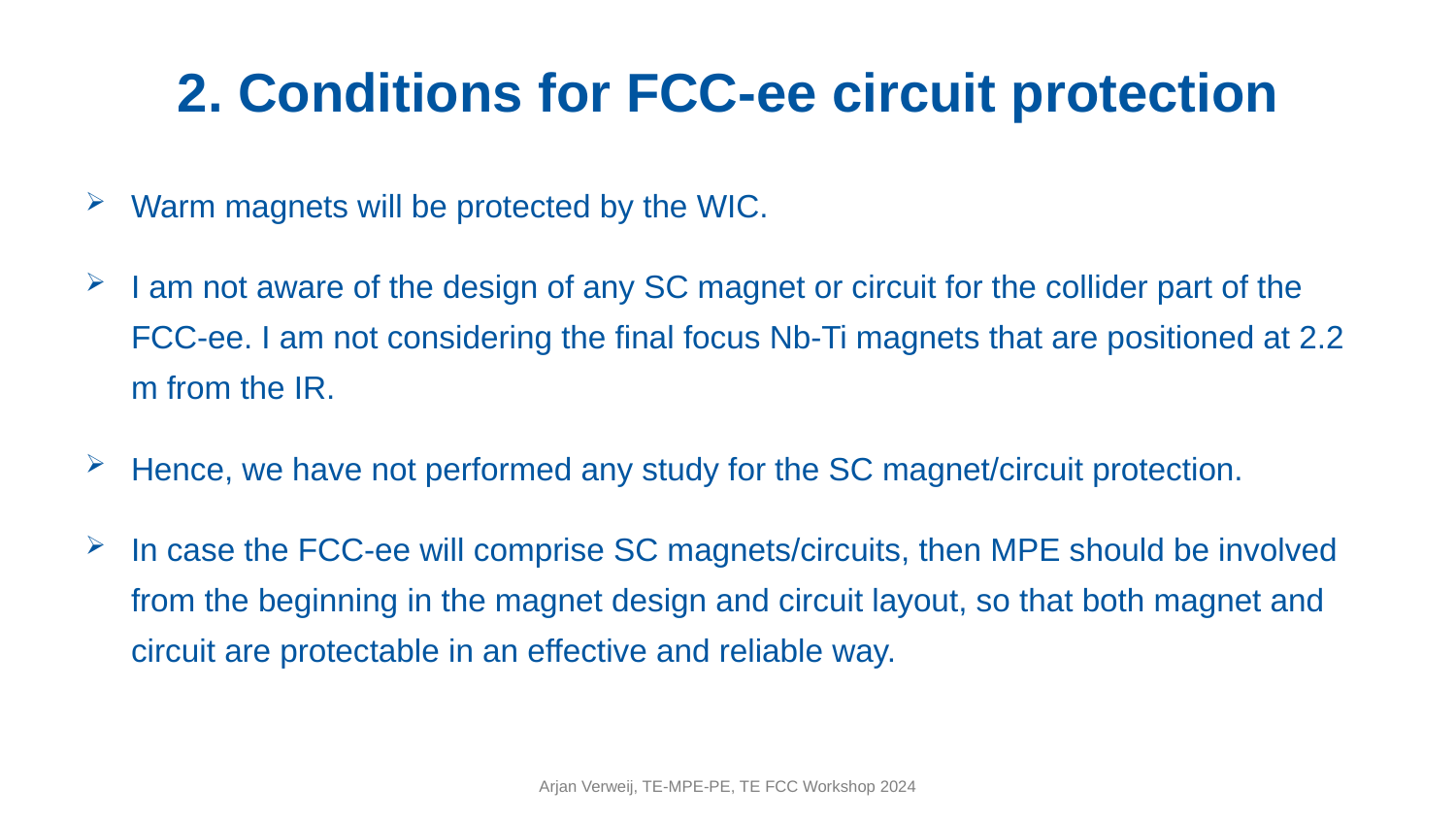

# 2. Conditions for FCC-ee circuit protection
Warm magnets will be protected by the WIC.
I am not aware of the design of any SC magnet or circuit for the collider part of the FCC-ee. I am not considering the final focus Nb-Ti magnets that are positioned at 2.2 m from the IR.
Hence, we have not performed any study for the SC magnet/circuit protection.
In case the FCC-ee will comprise SC magnets/circuits, then MPE should be involved from the beginning in the magnet design and circuit layout, so that both magnet and circuit are protectable in an effective and reliable way.
Arjan Verweij, TE-MPE-PE, TE FCC Workshop 2024